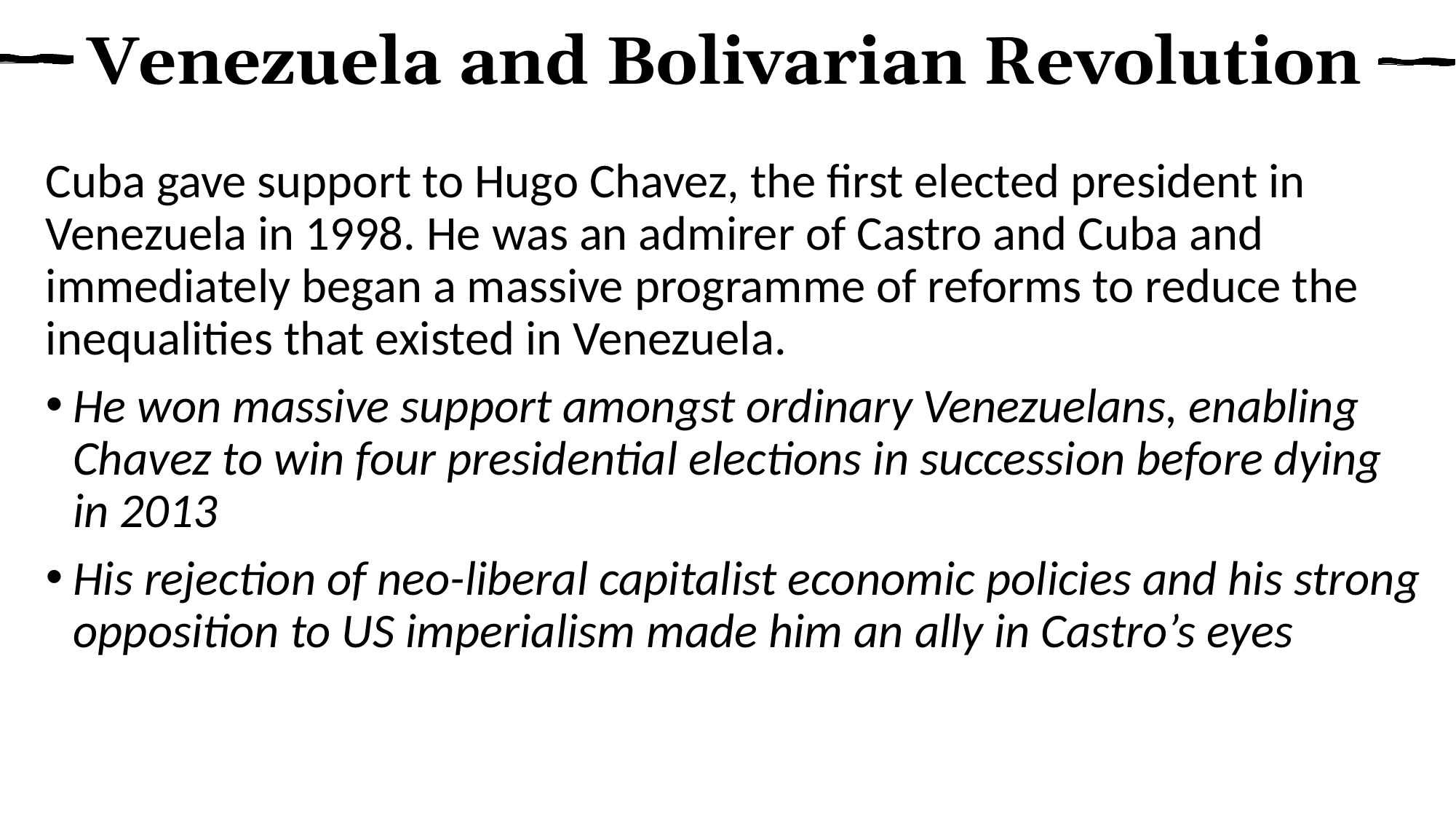

# Venezuela and Bolivarian Revolution

Cuba gave support to Hugo Chavez, the first elected president in Venezuela in 1998. He was an admirer of Castro and Cuba and immediately began a massive programme of reforms to reduce the inequalities that existed in Venezuela.
He won massive support amongst ordinary Venezuelans, enabling Chavez to win four presidential elections in succession before dying in 2013
His rejection of neo-liberal capitalist economic policies and his strong opposition to US imperialism made him an ally in Castro’s eyes